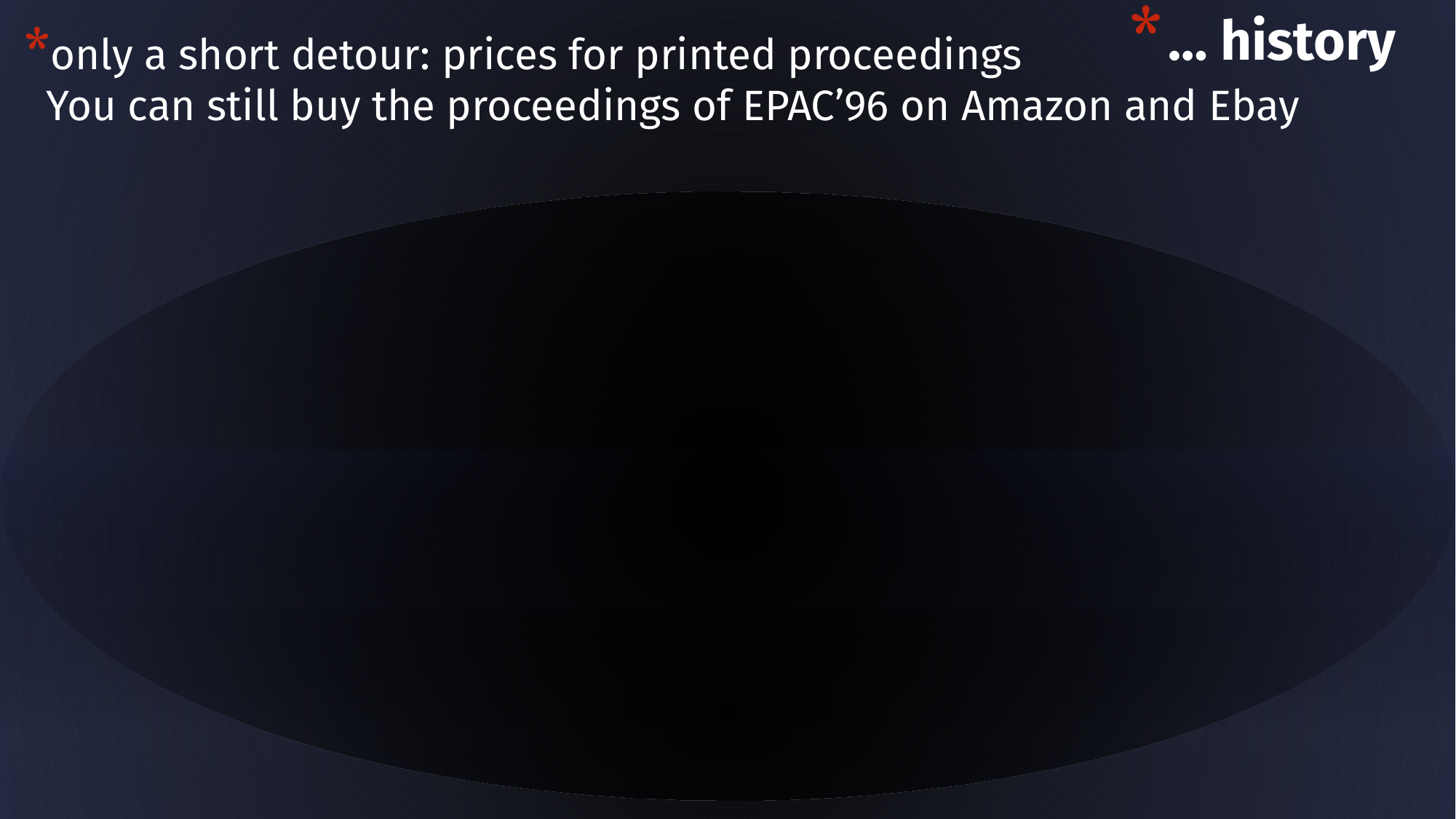

… history
only a short detour: prices for printed proceedings
You can still buy the proceedings of EPAC’96 on Amazon and Ebay